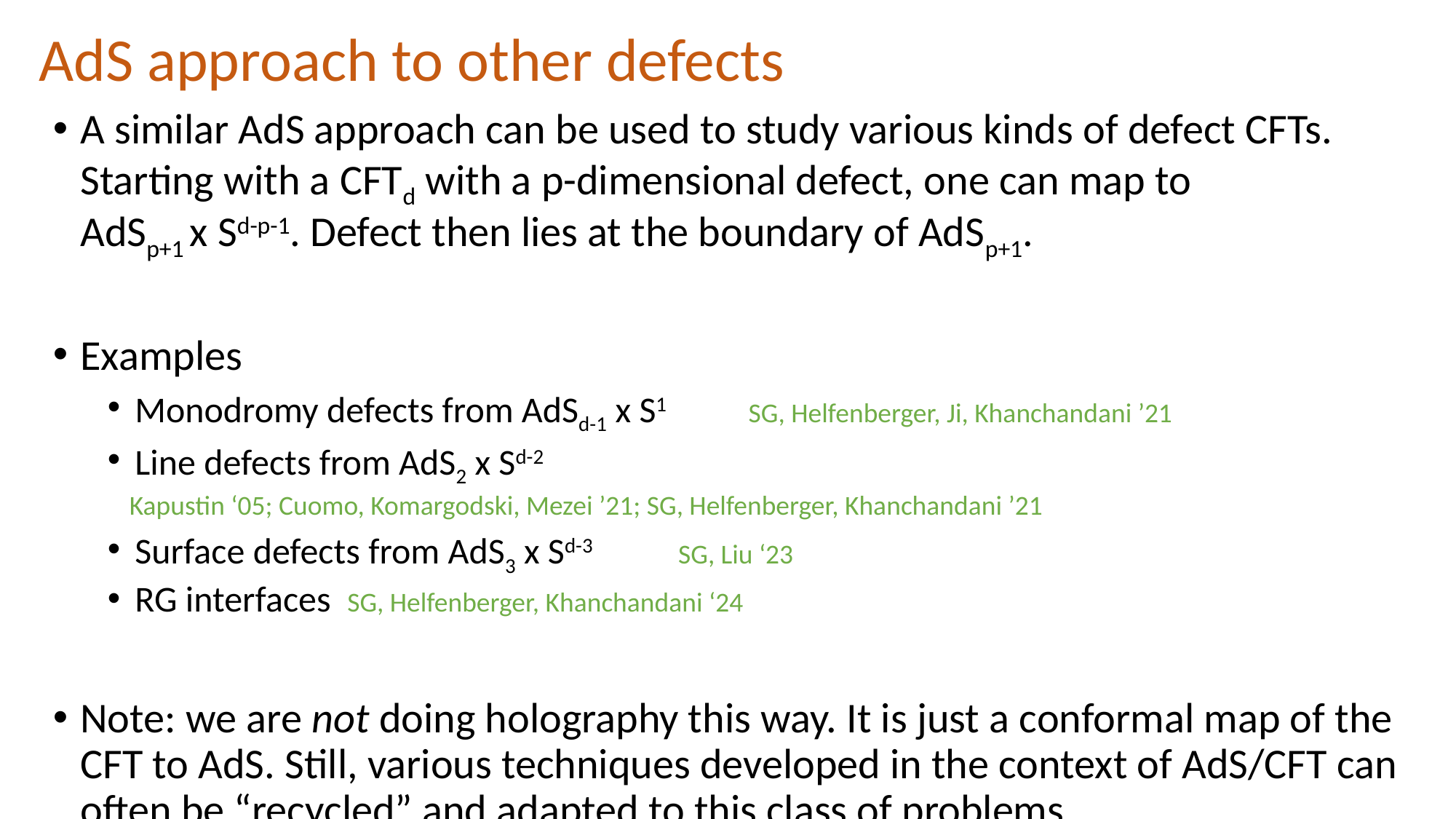

# AdS approach to other defects
A similar AdS approach can be used to study various kinds of defect CFTs. Starting with a CFTd with a p-dimensional defect, one can map to                AdSp+1 x Sd-p-1. Defect then lies at the boundary of AdSp+1.

Examples
Monodromy defects from AdSd-1 x S1          SG, Helfenberger, Ji, Khanchandani ’21
Line defects from AdS2 x Sd-2
      Kapustin ‘05; Cuomo, Komargodski, Mezei ’21; SG, Helfenberger, Khanchandani ’21
Surface defects from AdS3 x Sd-3                  SG, Liu ‘23
RG interfaces  SG, Helfenberger, Khanchandani ‘24

Note: we are not doing holography this way. It is just a conformal map of the CFT to AdS. Still, various techniques developed in the context of AdS/CFT can often be “recycled” and adapted to this class of problems